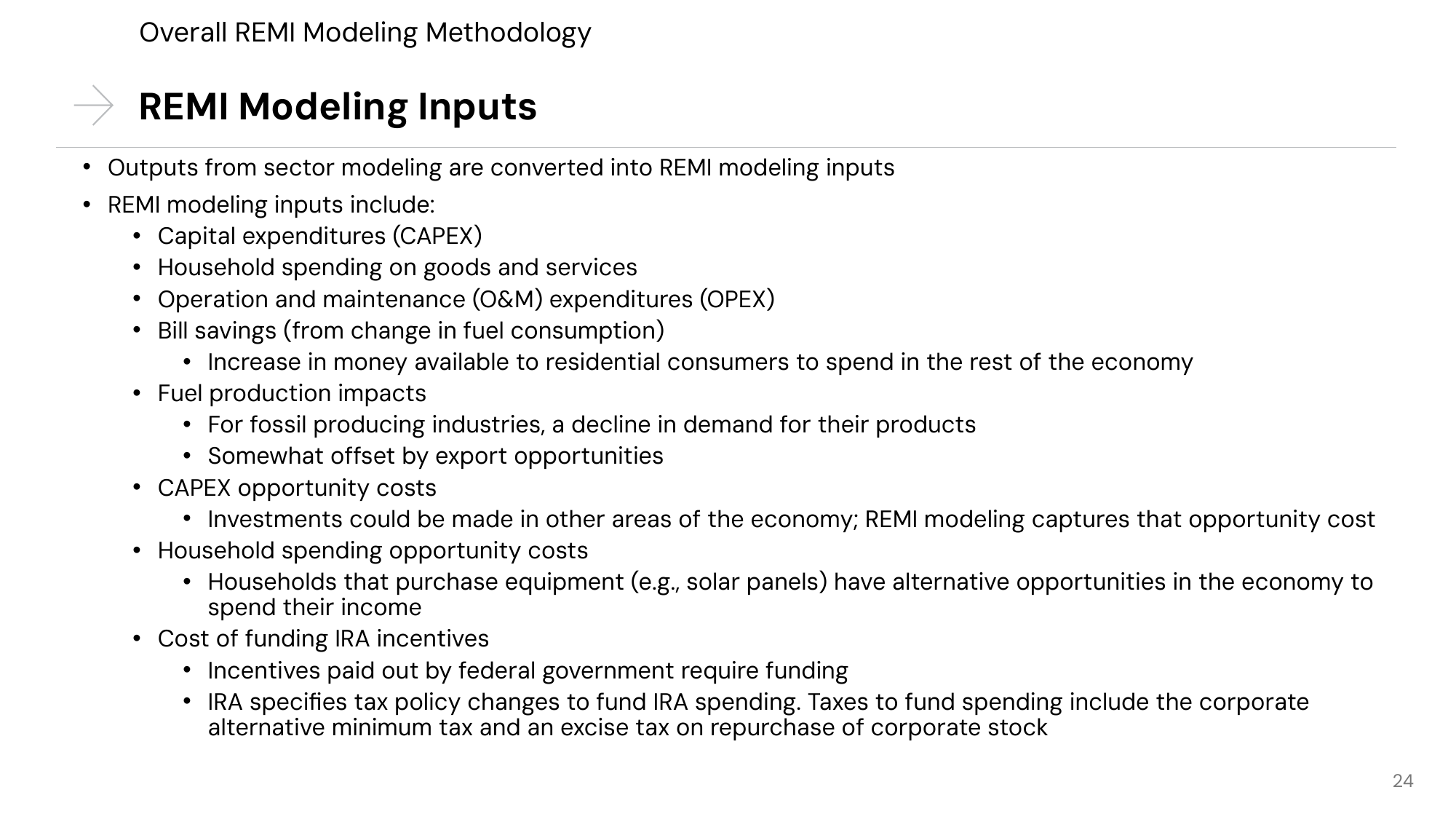

Overall REMI Modeling Methodology
# REMI Modeling Inputs
Outputs from sector modeling are converted into REMI modeling inputs
REMI modeling inputs include:
Capital expenditures (CAPEX)
Household spending on goods and services
Operation and maintenance (O&M) expenditures (OPEX)
Bill savings (from change in fuel consumption)
Increase in money available to residential consumers to spend in the rest of the economy
Fuel production impacts
For fossil producing industries, a decline in demand for their products
Somewhat offset by export opportunities
CAPEX opportunity costs
Investments could be made in other areas of the economy; REMI modeling captures that opportunity cost
Household spending opportunity costs
Households that purchase equipment (e.g., solar panels) have alternative opportunities in the economy to spend their income
Cost of funding IRA incentives
Incentives paid out by federal government require funding
IRA specifies tax policy changes to fund IRA spending. Taxes to fund spending include the corporate alternative minimum tax and an excise tax on repurchase of corporate stock

24